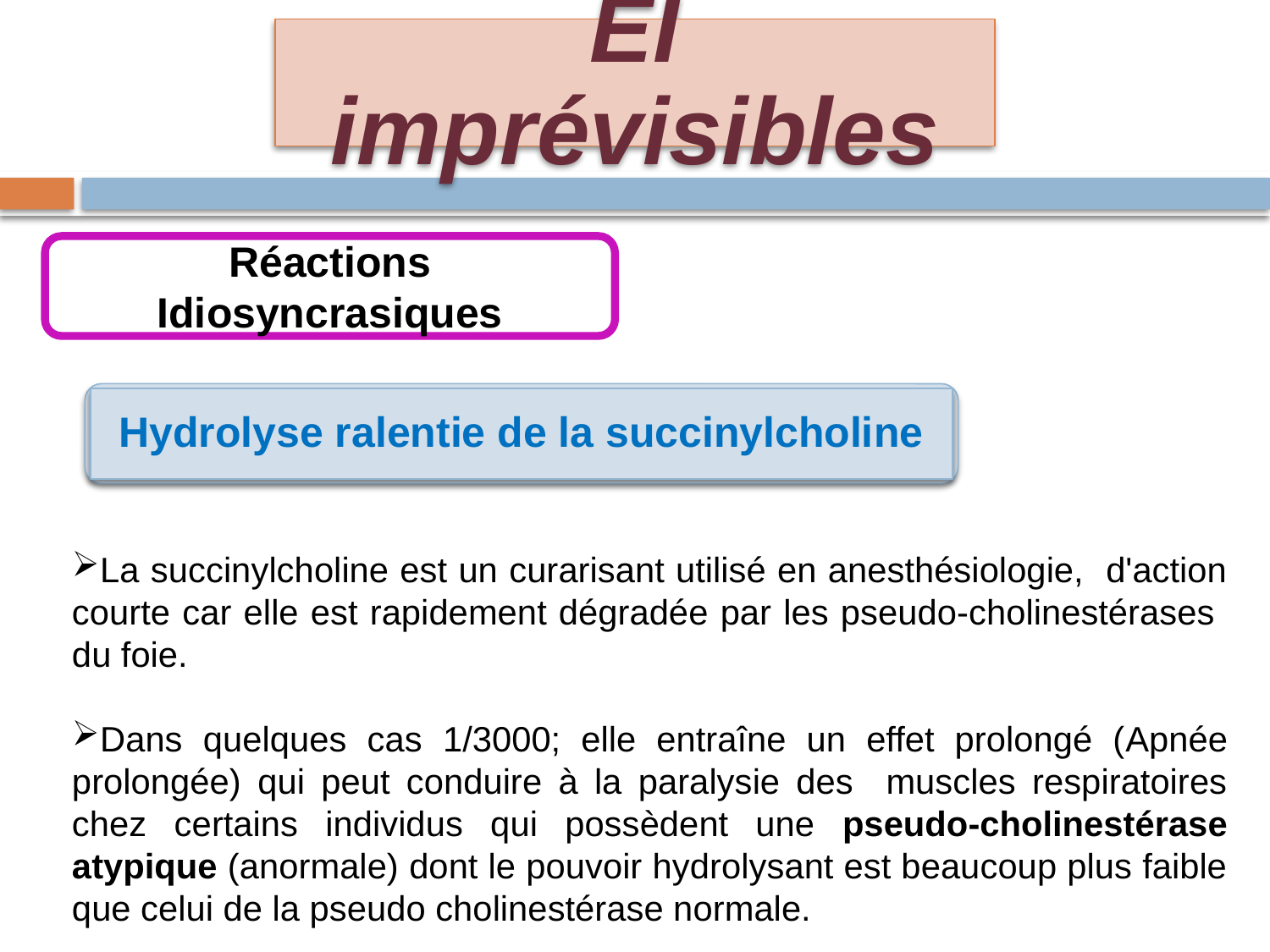

EI imprévisibles
Réactions Idiosyncrasiques

Hydrolyse ralentie de la succinylcholine
La succinylcholine est un curarisant utilisé en anesthésiologie,  d'action courte car elle est rapidement dégradée par les pseudo-cholinestérases  du foie.

Dans quelques cas 1/3000; elle entraîne un effet prolongé (Apnée prolongée) qui peut conduire à la paralysie des  muscles respiratoires chez certains individus qui possèdent une pseudo-cholinestérase atypique (anormale) dont le pouvoir hydrolysant est beaucoup plus faible que celui de la pseudo cholinestérase normale.